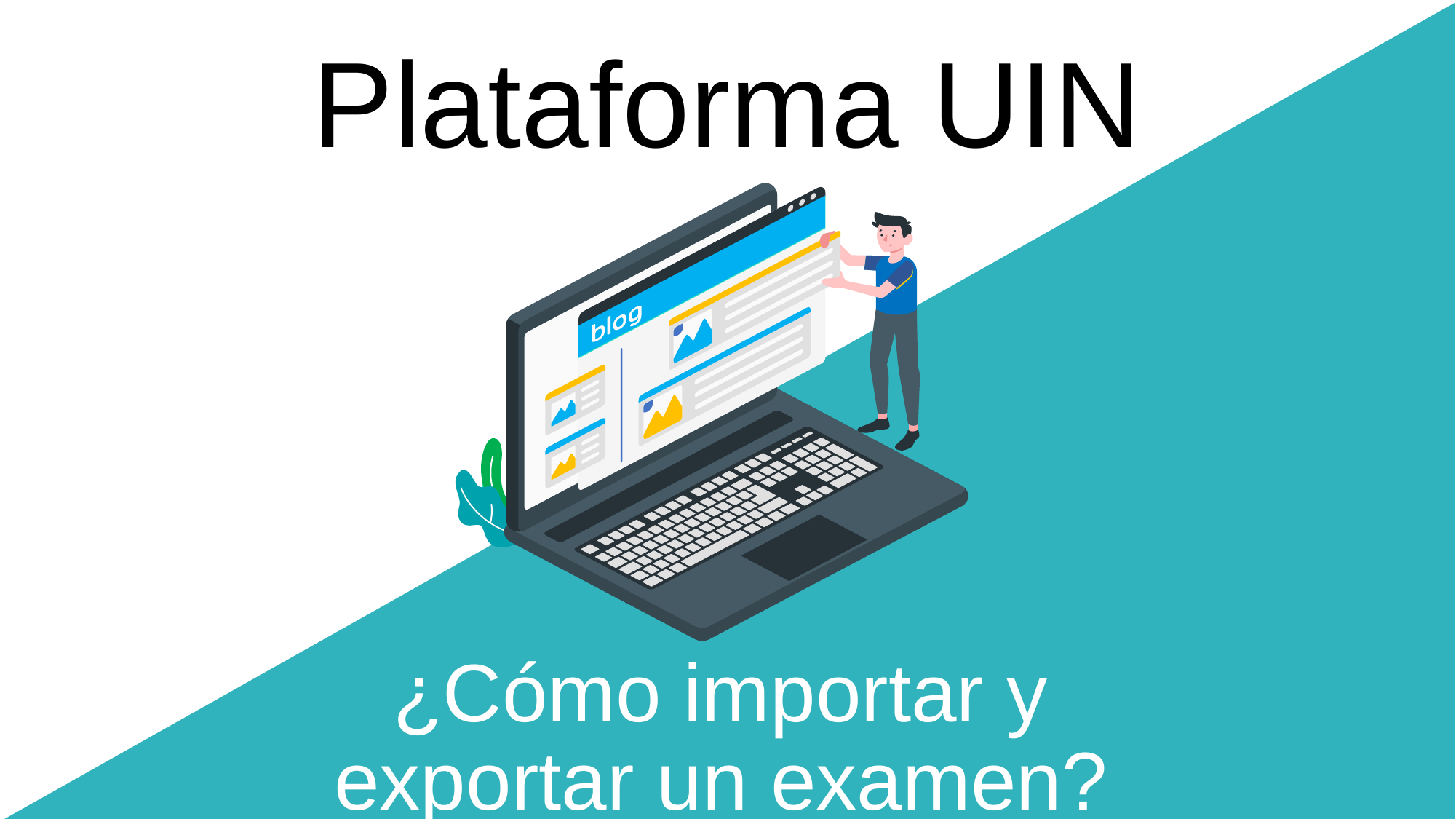

# Plataforma UIN

¿Cómo importar y exportar un examen?